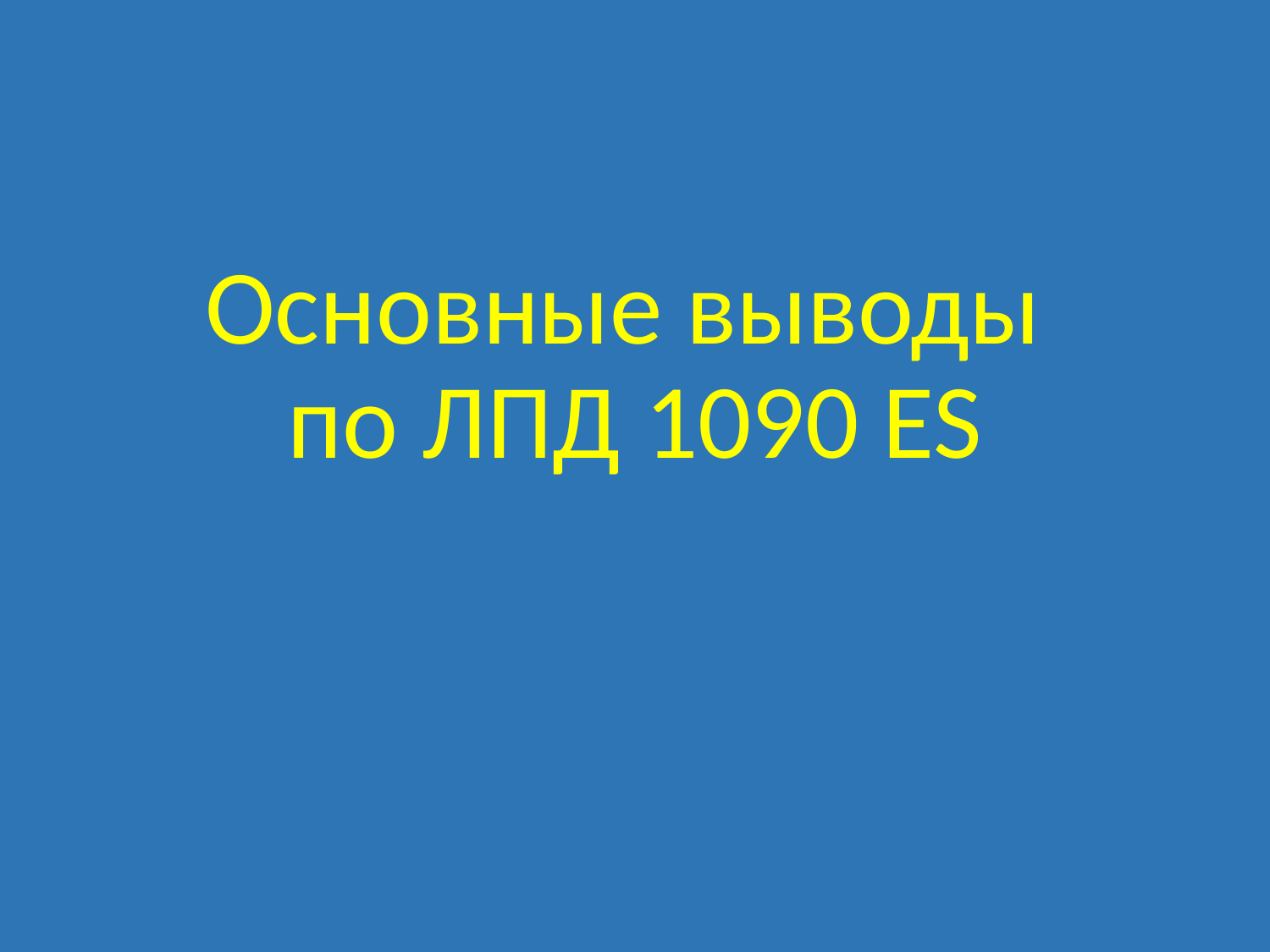

# Основные выводы по ЛПД 1090 ES